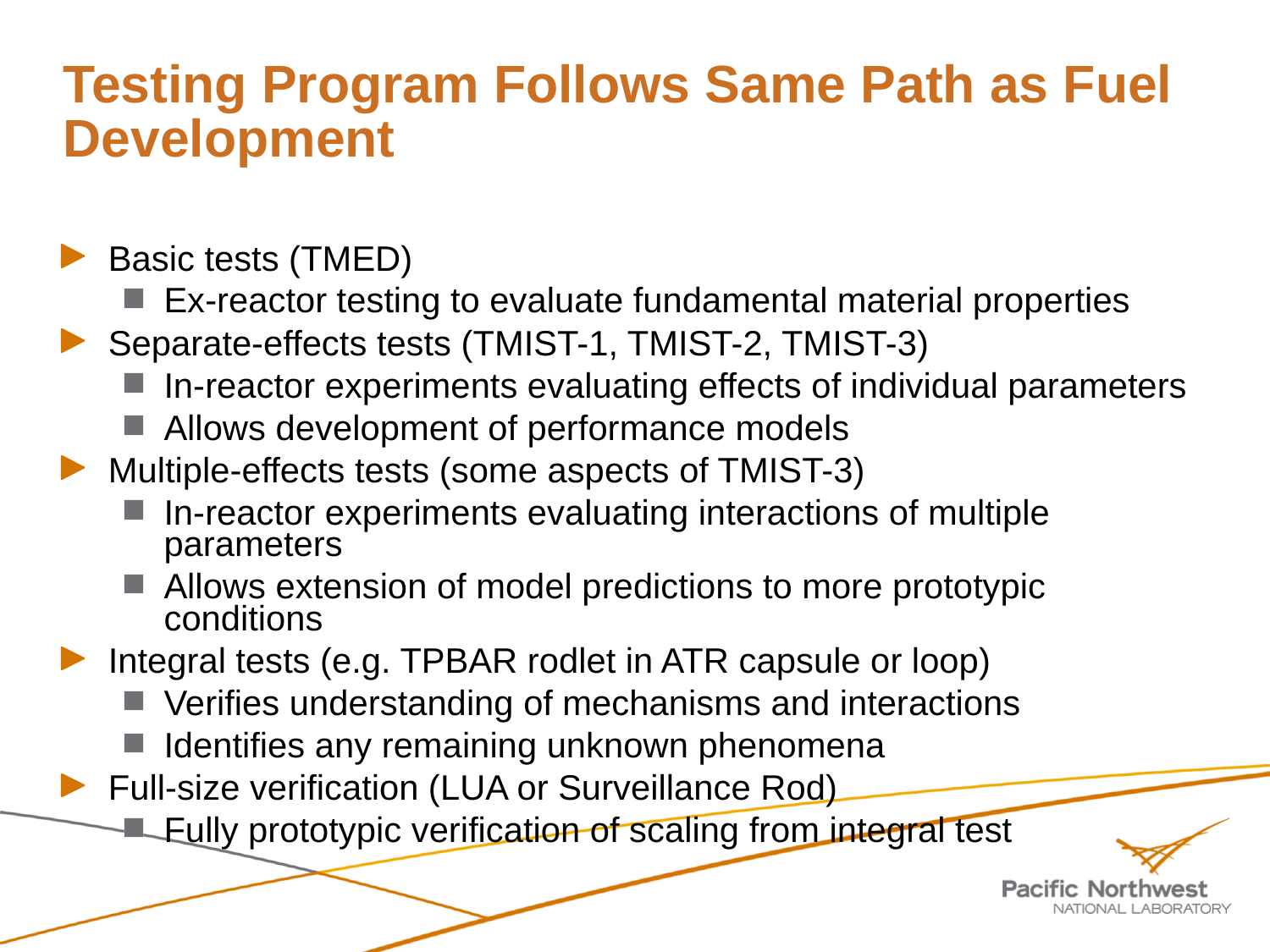

# Testing Program Follows Same Path as Fuel Development
Basic tests (TMED)
Ex-reactor testing to evaluate fundamental material properties
Separate-effects tests (TMIST-1, TMIST-2, TMIST-3)
In-reactor experiments evaluating effects of individual parameters
Allows development of performance models
Multiple-effects tests (some aspects of TMIST-3)
In-reactor experiments evaluating interactions of multiple parameters
Allows extension of model predictions to more prototypic conditions
Integral tests (e.g. TPBAR rodlet in ATR capsule or loop)
Verifies understanding of mechanisms and interactions
Identifies any remaining unknown phenomena
Full-size verification (LUA or Surveillance Rod)
Fully prototypic verification of scaling from integral test